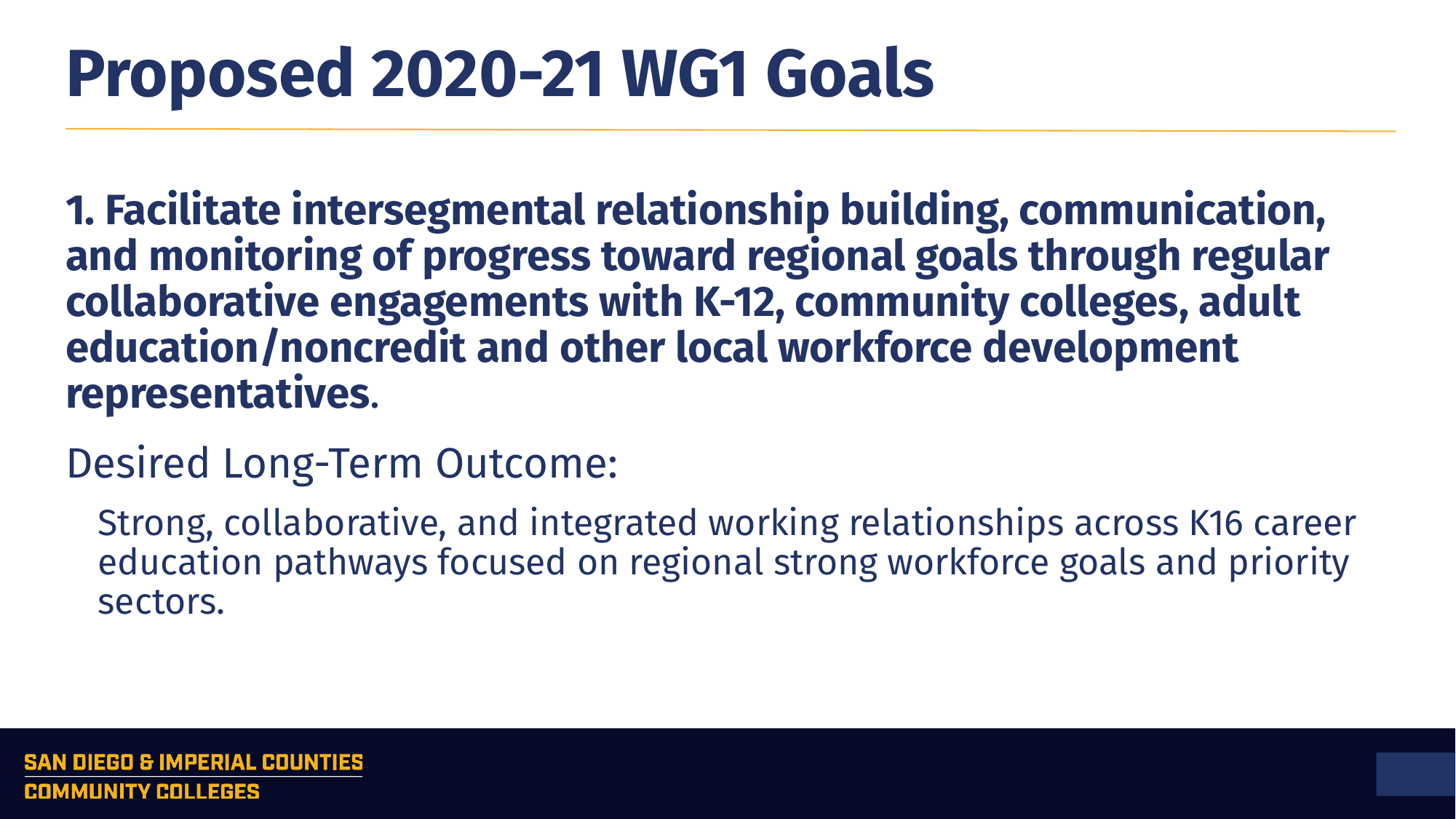

# Proposed 2020-21 WG1 Goals
1. Facilitate intersegmental relationship building, communication, and monitoring of progress toward regional goals through regular collaborative engagements with K-12, community colleges, adult education/noncredit and other local workforce development representatives.
Desired Long-Term Outcome:
Strong, collaborative, and integrated working relationships across K16 career education pathways focused on regional strong workforce goals and priority sectors.